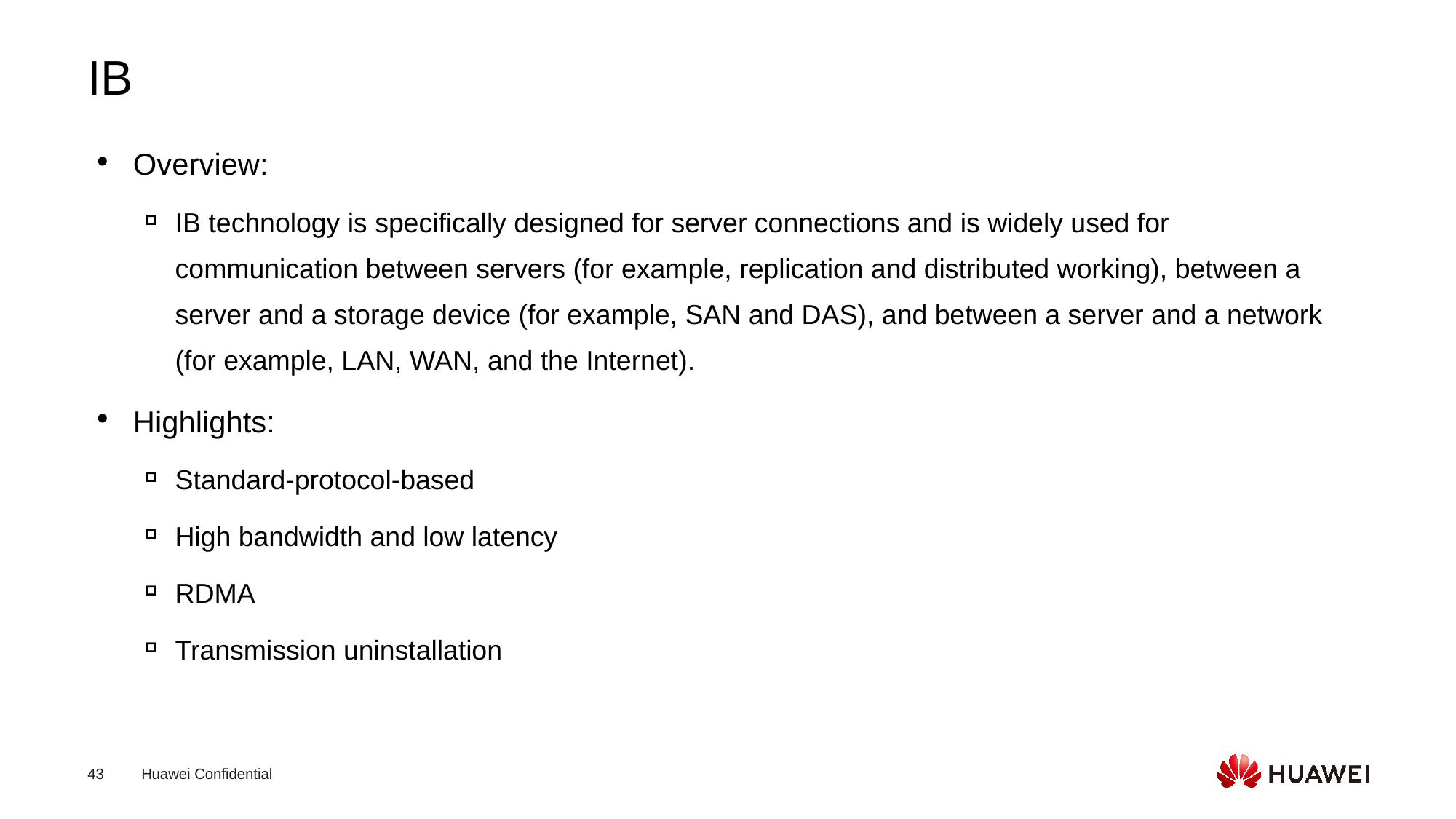

# IB
Overview:
IB technology is specifically designed for server connections and is widely used for communication between servers (for example, replication and distributed working), between a server and a storage device (for example, SAN and DAS), and between a server and a network (for example, LAN, WAN, and the Internet).
Highlights:
Standard-protocol-based
High bandwidth and low latency
RDMA
Transmission uninstallation